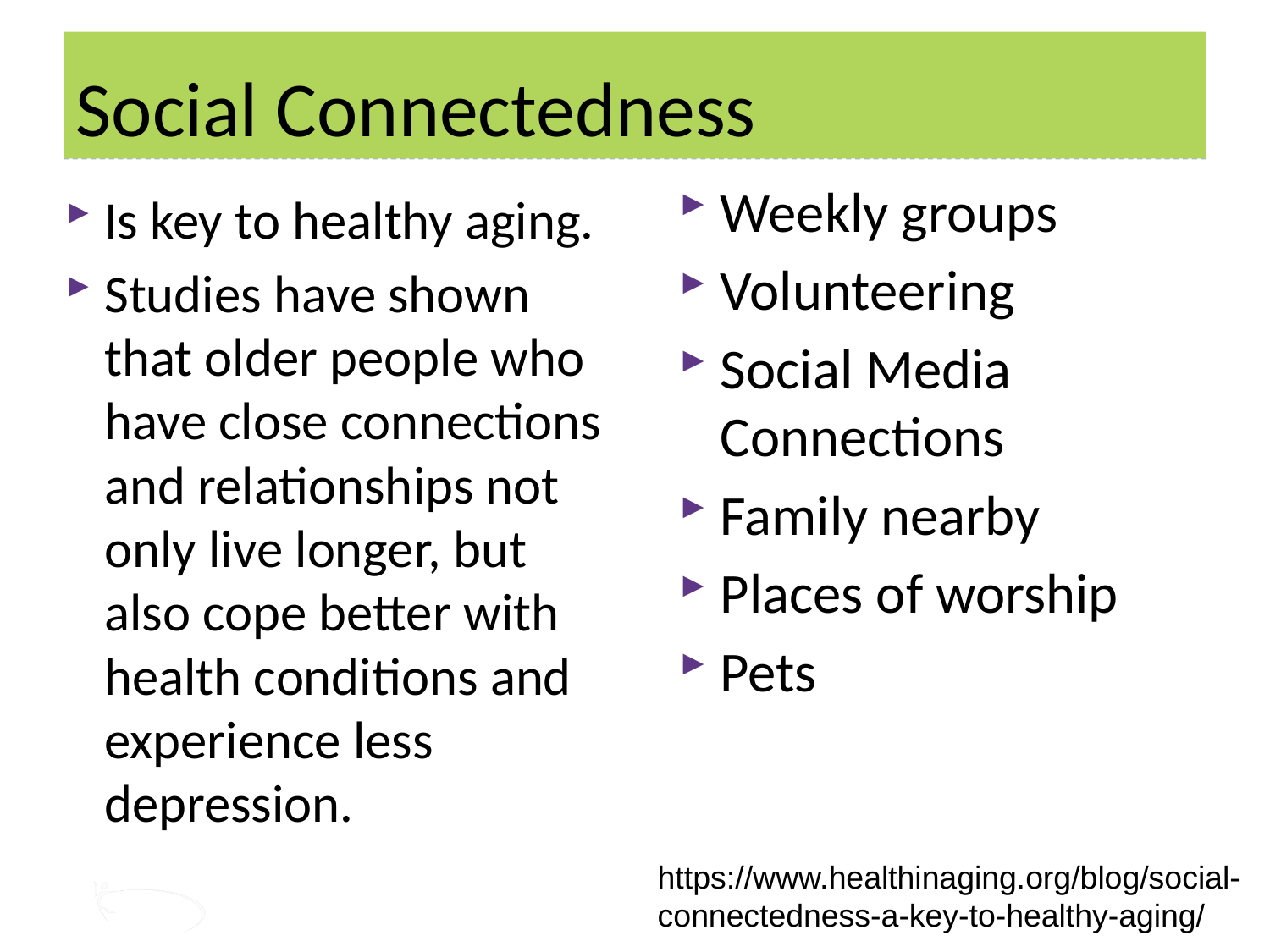

# Social Connectedness
Weekly groups
Volunteering
Social Media Connections
Family nearby
Places of worship
Pets

Is key to healthy aging.
Studies have shown that older people who have close connections and relationships not only live longer, but also cope better with health conditions and experience less depression.
https://www.healthinaging.org/blog/social-connectedness-a-key-to-healthy-aging/